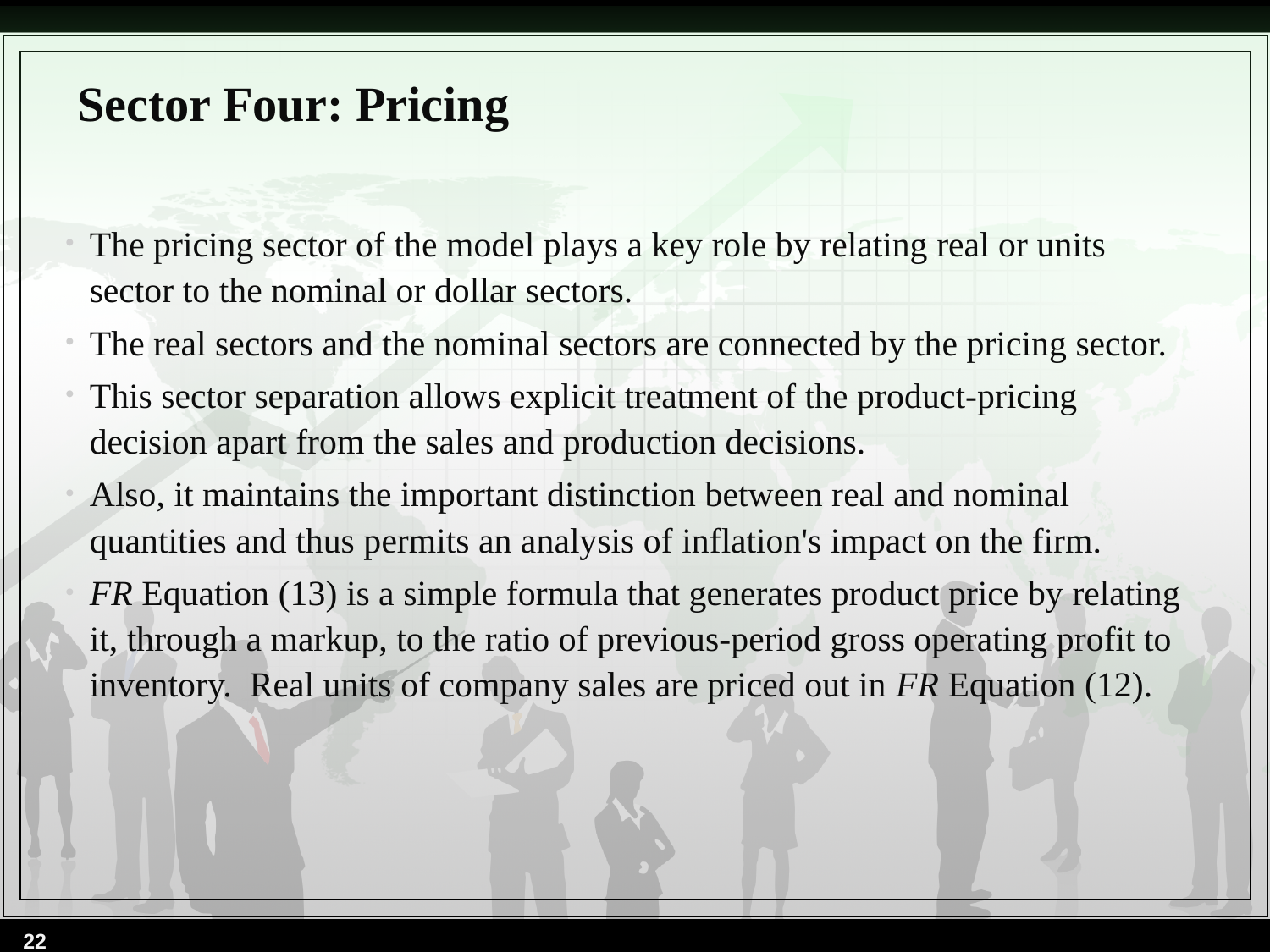

# Sector Four: Pricing
The pricing sector of the model plays a key role by relating real or units sector to the nominal or dollar sectors.
The real sectors and the nominal sectors are connected by the pricing sector.
This sector separation allows explicit treatment of the product-pricing decision apart from the sales and production decisions.
Also, it maintains the important distinction between real and nominal quantities and thus permits an analysis of inflation's impact on the firm.
FR Equation (13) is a simple formula that generates product price by relating it, through a markup, to the ratio of previous-period gross operating profit to inventory.  Real units of company sales are priced out in FR Equation (12).
22